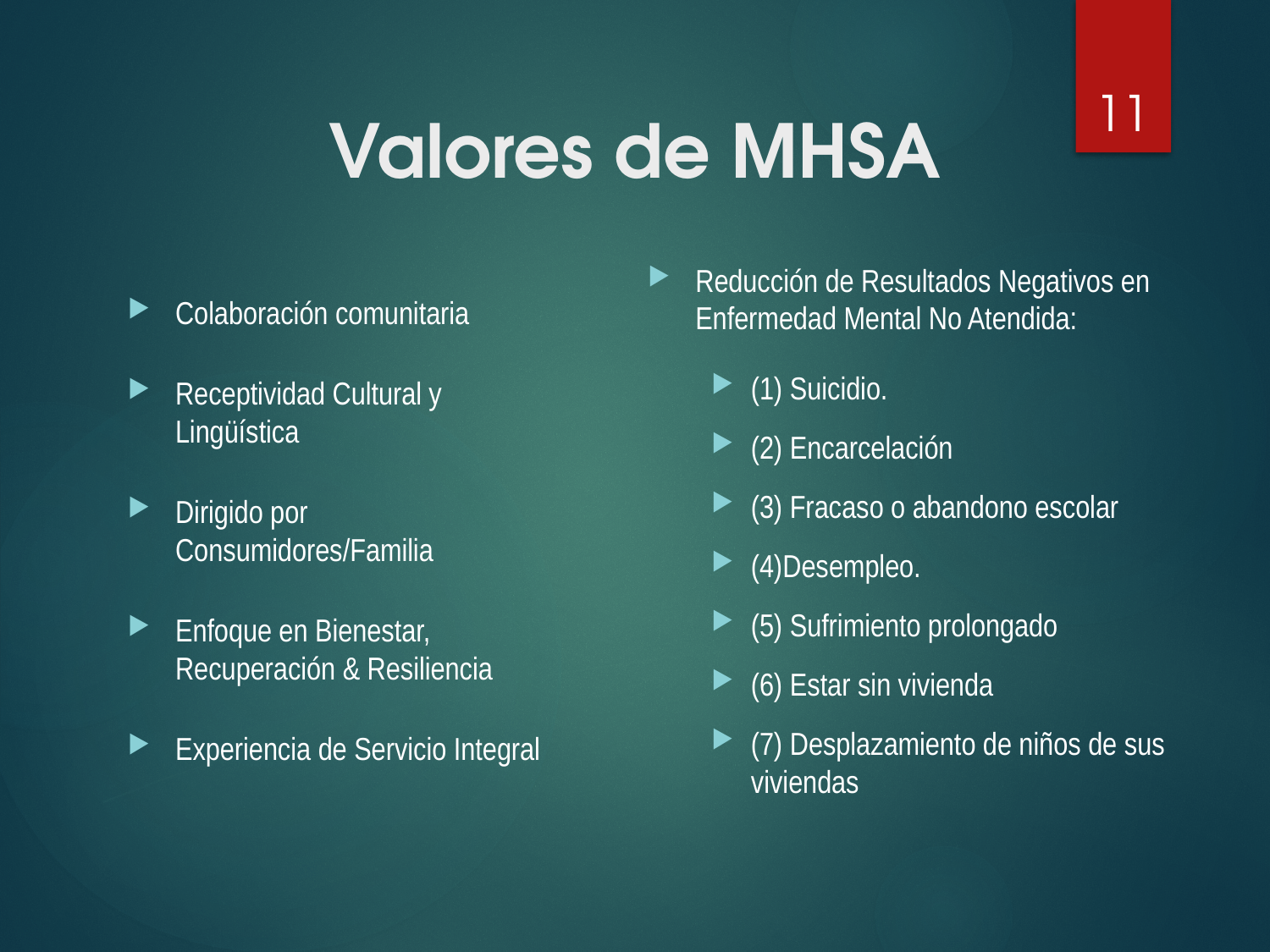

11
# Valores de MHSA
Reducción de Resultados Negativos en Enfermedad Mental No Atendida:
(1) Suicidio.
(2) Encarcelación
(3) Fracaso o abandono escolar
(4)Desempleo.
(5) Sufrimiento prolongado
(6) Estar sin vivienda
(7) Desplazamiento de niños de sus viviendas
Colaboración comunitaria
Receptividad Cultural y Lingüística
Dirigido por Consumidores/Familia
Enfoque en Bienestar, Recuperación & Resiliencia
Experiencia de Servicio Integral